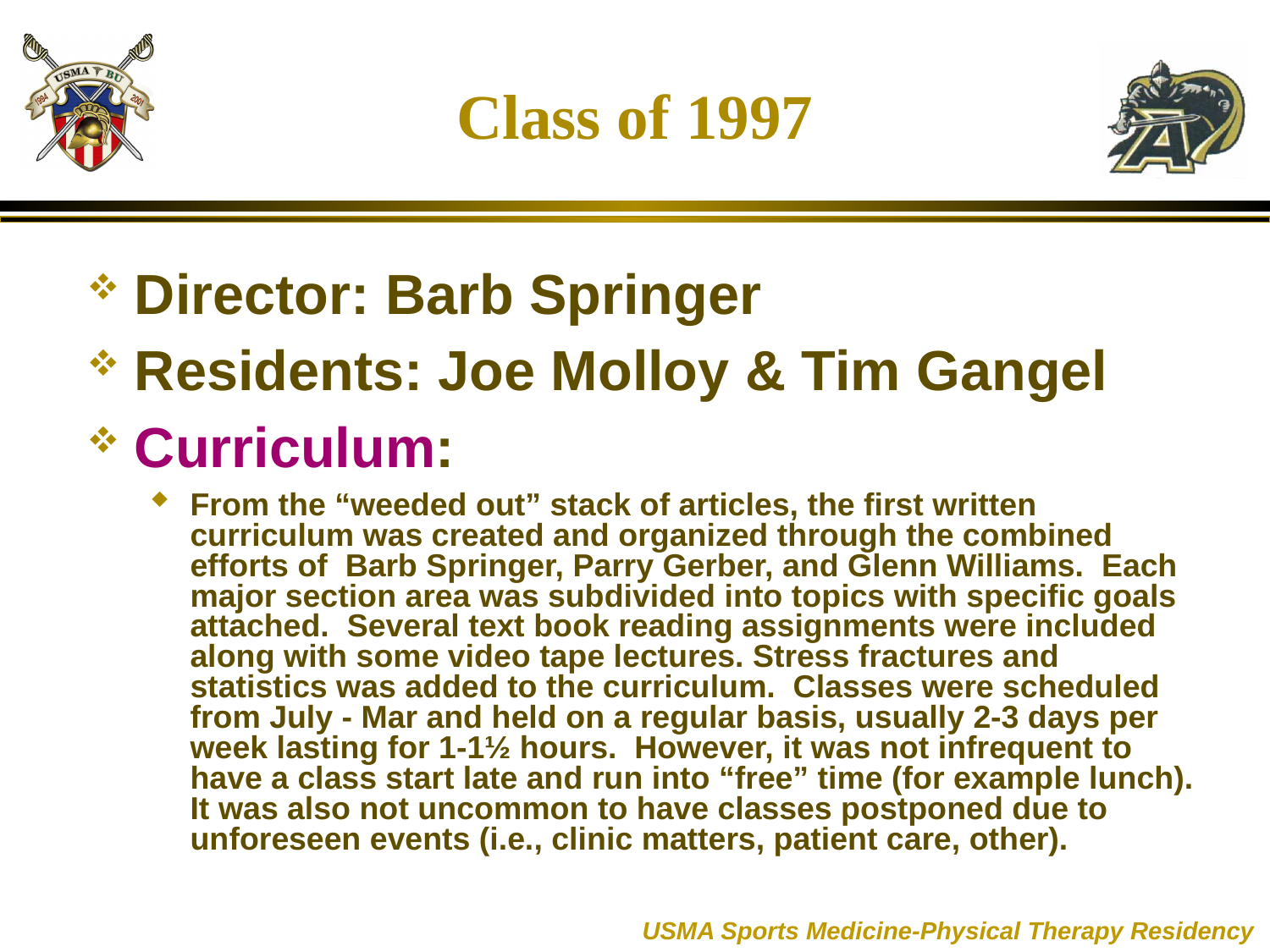

# Class of 1997
Director: Barb Springer
Residents: Joe Molloy & Tim Gangel
Curriculum:
From the “weeded out” stack of articles, the first written curriculum was created and organized through the combined efforts of  Barb Springer, Parry Gerber, and Glenn Williams.  Each major section area was subdivided into topics with specific goals attached.  Several text book reading assignments were included along with some video tape lectures. Stress fractures and statistics was added to the curriculum.  Classes were scheduled from July - Mar and held on a regular basis, usually 2-3 days per week lasting for 1-1½ hours.  However, it was not infrequent to have a class start late and run into “free” time (for example lunch).  It was also not uncommon to have classes postponed due to unforeseen events (i.e., clinic matters, patient care, other).